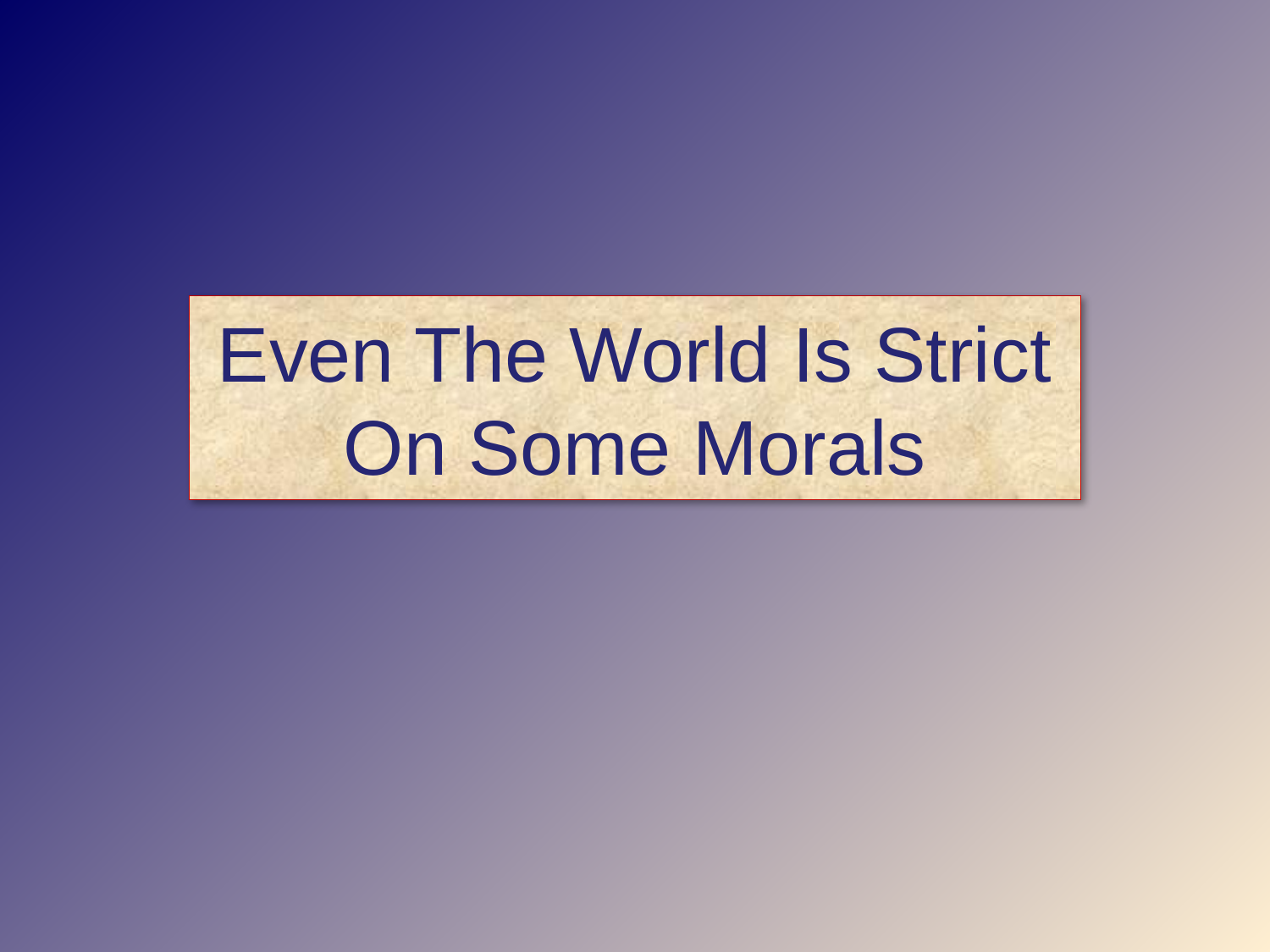

# Even The World Is Strict On Some Morals